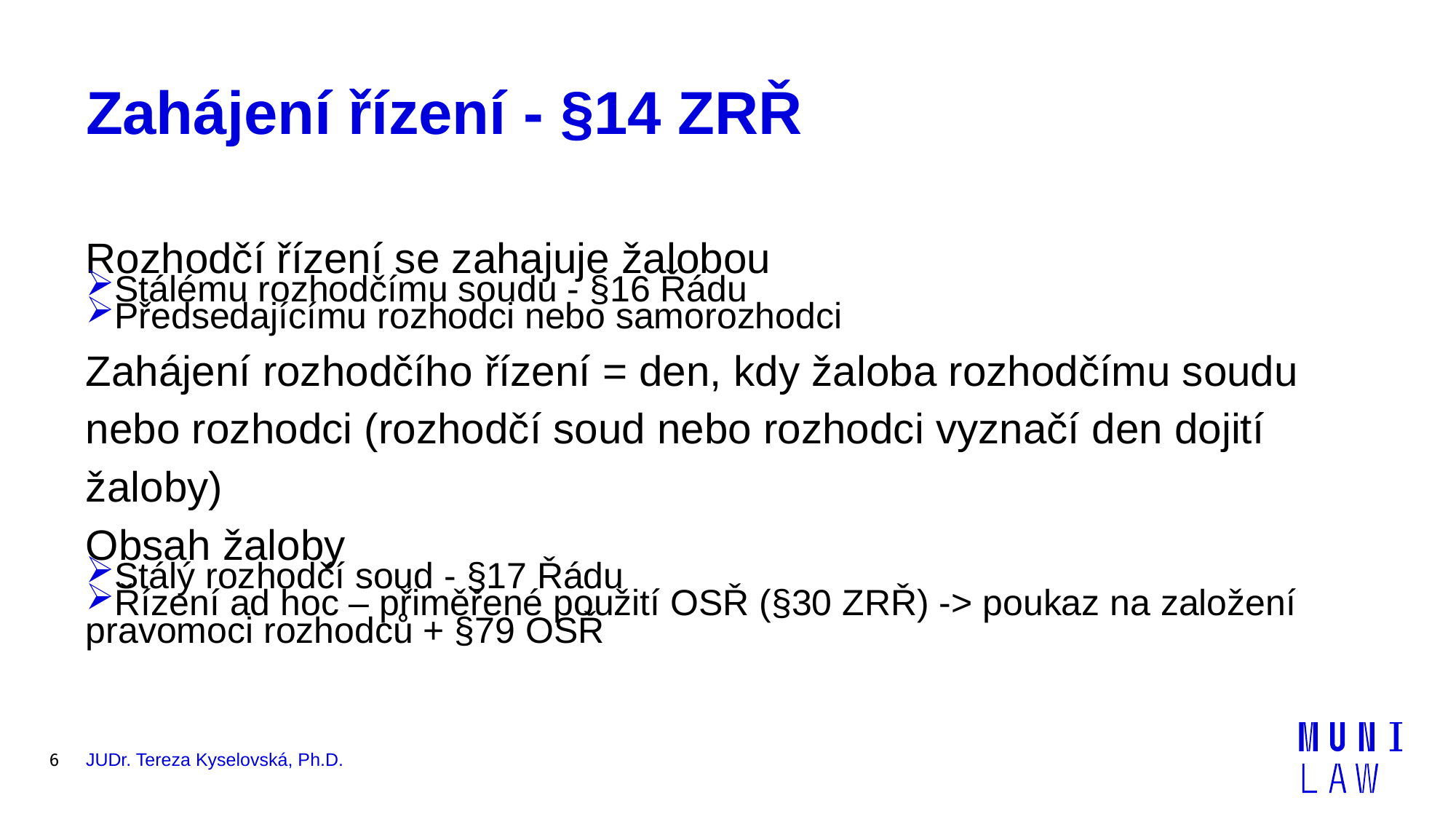

# Zahájení řízení - §14 ZRŘ
Rozhodčí řízení se zahajuje žalobou
Stálému rozhodčímu soudu - §16 Řádu
Předsedajícímu rozhodci nebo samorozhodci
Zahájení rozhodčího řízení = den, kdy žaloba rozhodčímu soudu nebo rozhodci (rozhodčí soud nebo rozhodci vyznačí den dojití žaloby)
Obsah žaloby
Stálý rozhodčí soud - §17 Řádu
Řízení ad hoc – přiměřené použití OSŘ (§30 ZRŘ) -> poukaz na založení pravomoci rozhodců + §79 OSŘ
6
JUDr. Tereza Kyselovská, Ph.D.